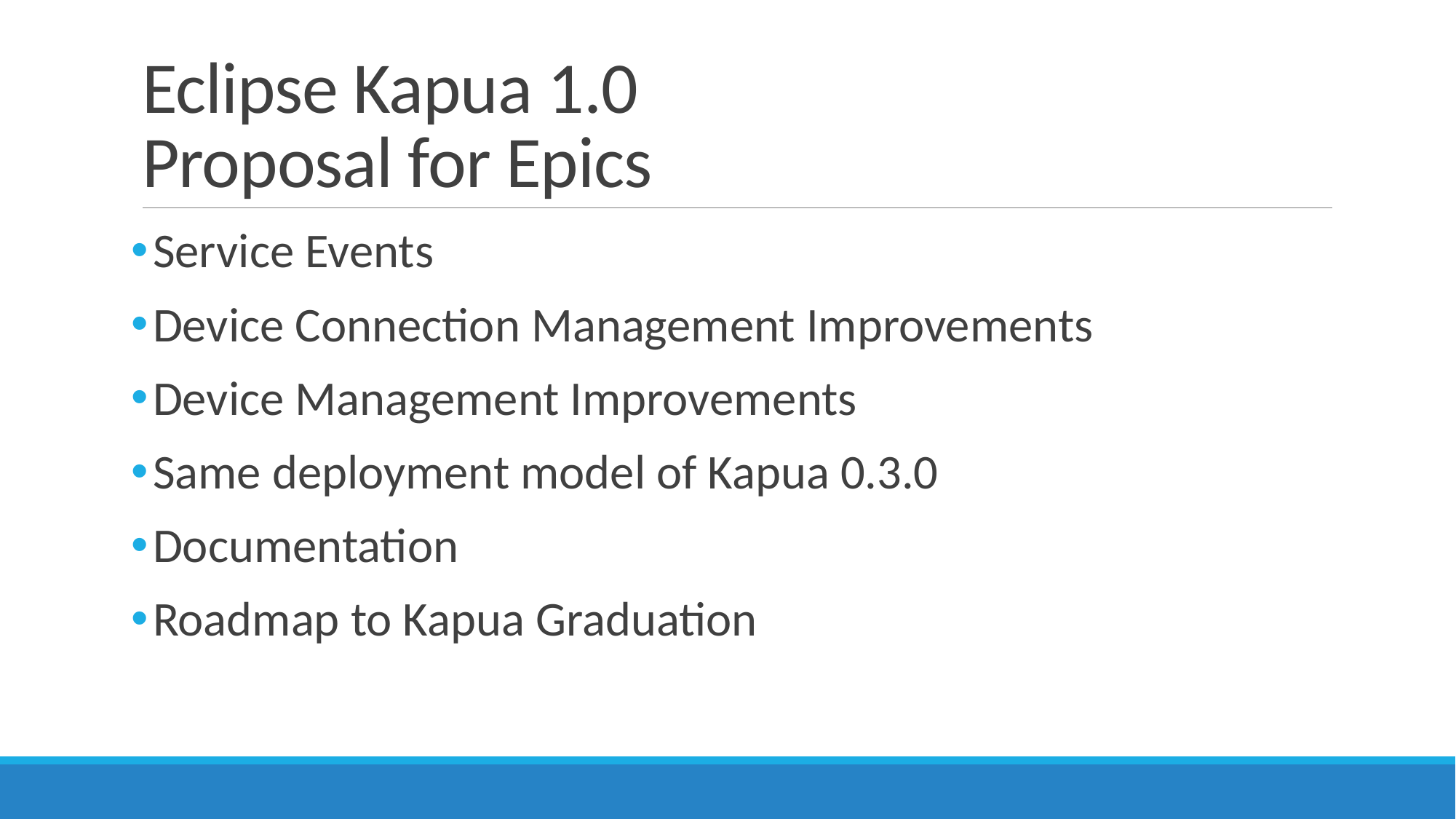

# Eclipse Kapua 1.0 Proposal for Epics
Service Events
Device Connection Management Improvements
Device Management Improvements
Same deployment model of Kapua 0.3.0
Documentation
Roadmap to Kapua Graduation